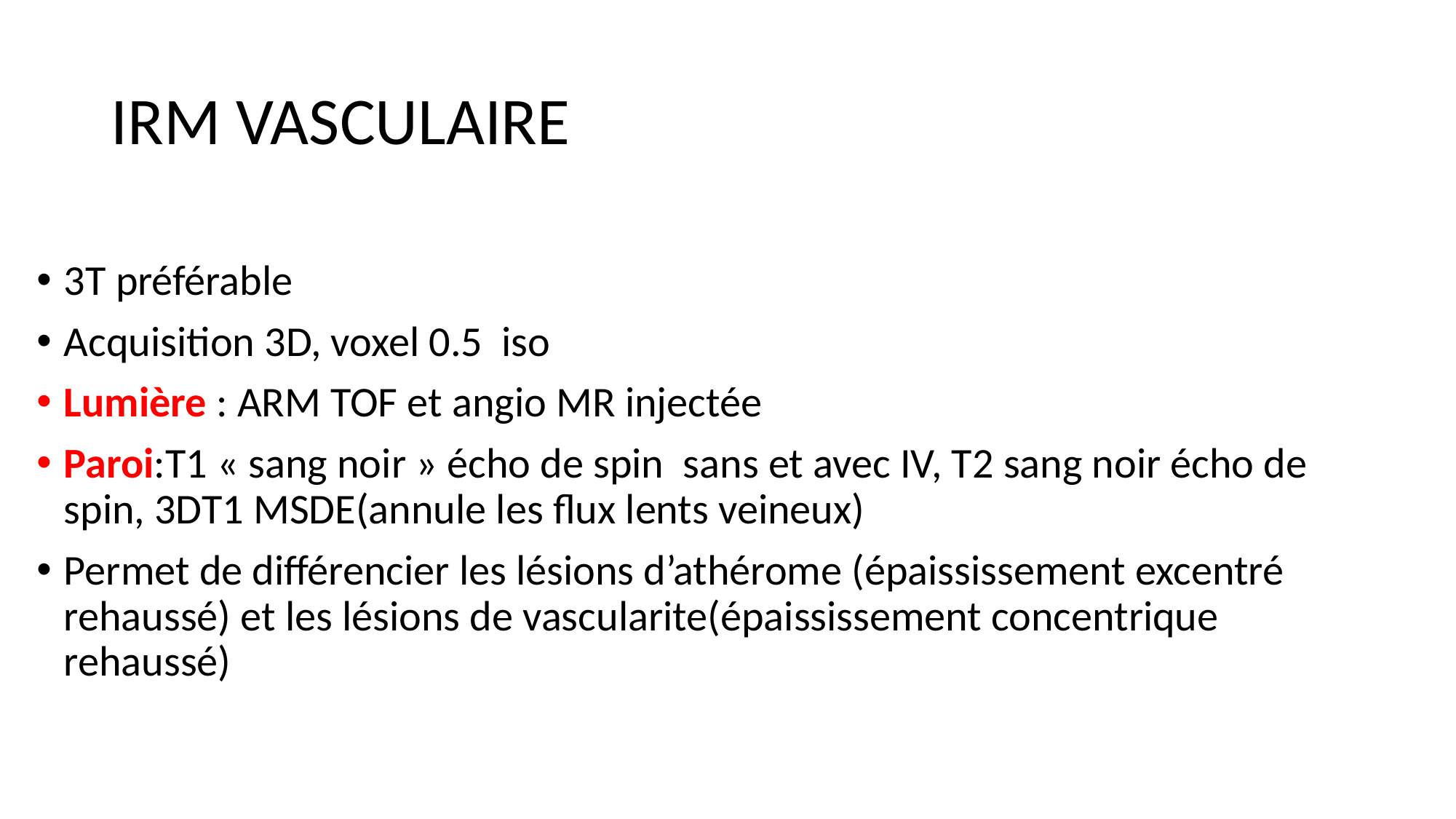

# IRM VASCULAIRE
3T préférable
Acquisition 3D, voxel 0.5  iso
Lumière : ARM TOF et angio MR injectée
Paroi:T1 « sang noir » écho de spin  sans et avec IV, T2 sang noir écho de spin, 3DT1 MSDE(annule les flux lents veineux)
Permet de différencier les lésions d’athérome (épaississement excentré rehaussé) et les lésions de vascularite(épaississement concentrique rehaussé)